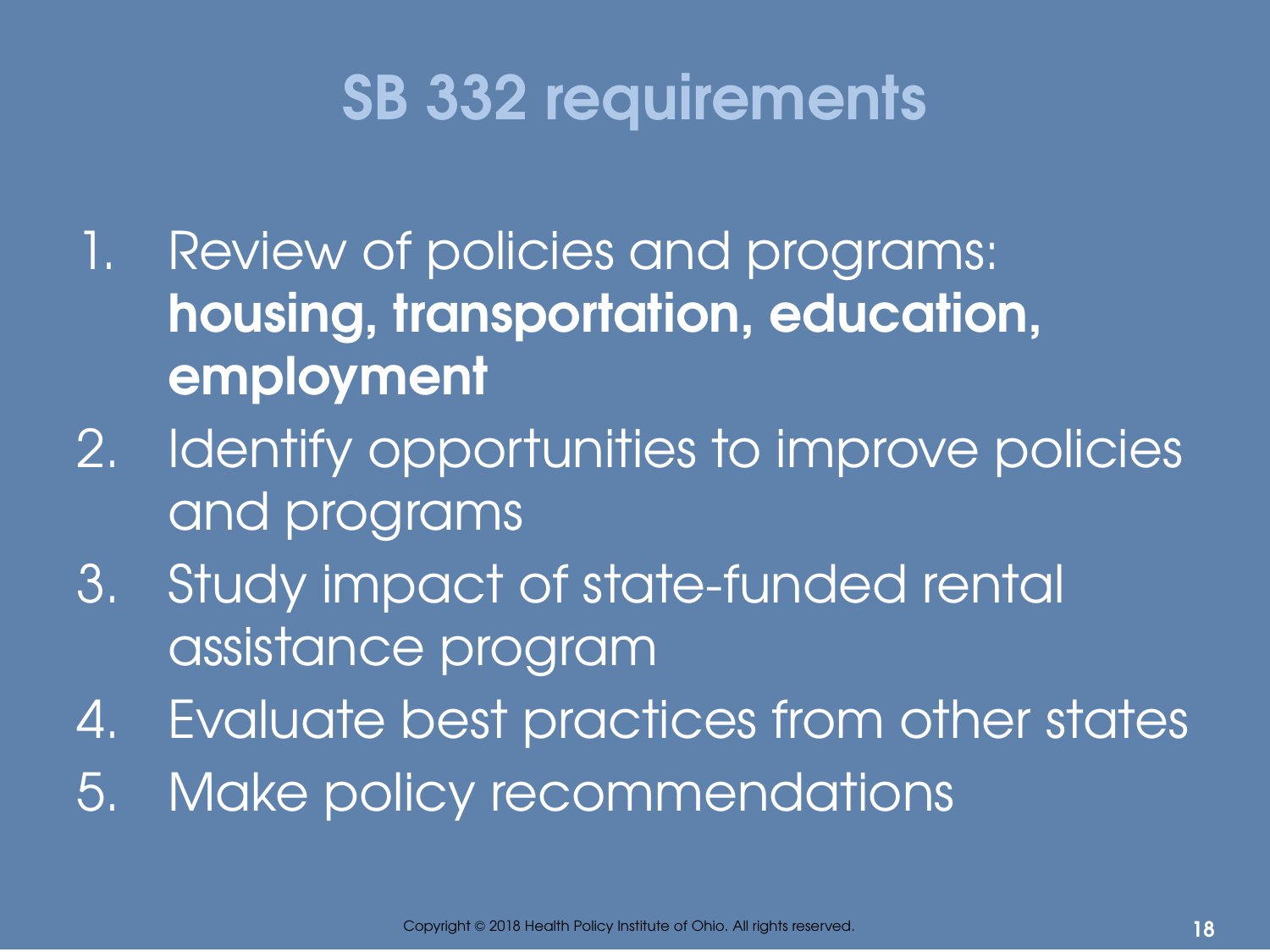

# SB 332 requirements
Review of policies and programs: housing, transportation, education, employment
Identify opportunities to improve policies and programs
Study impact of state-funded rental assistance program
Evaluate best practices from other states
Make policy recommendations

Copyright © 2018 Health Policy Institute of Ohio. All rights reserved.

18